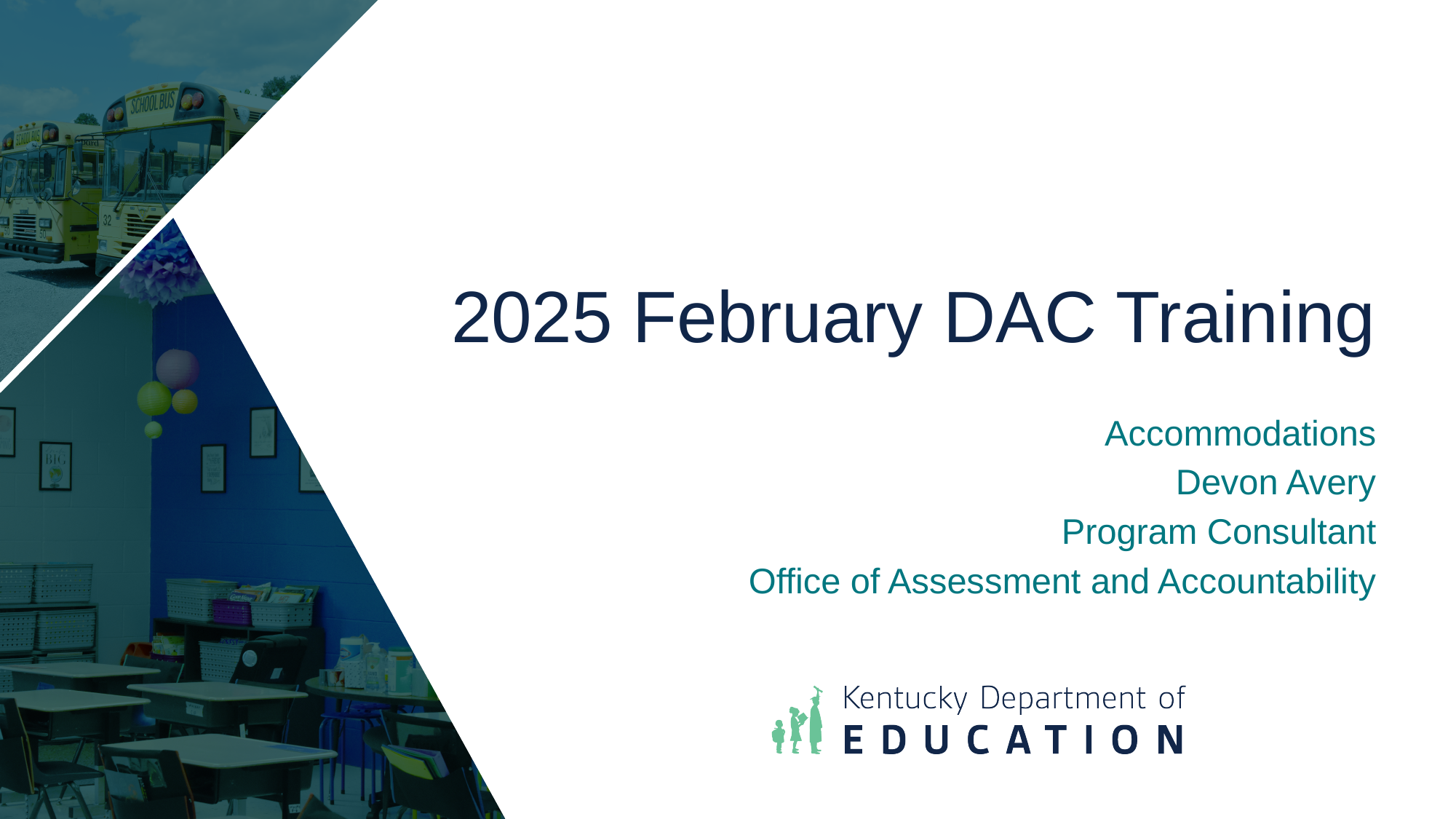

2025 February DAC Training
Accommodations
Devon Avery
Program Consultant
Office of Assessment and Accountability